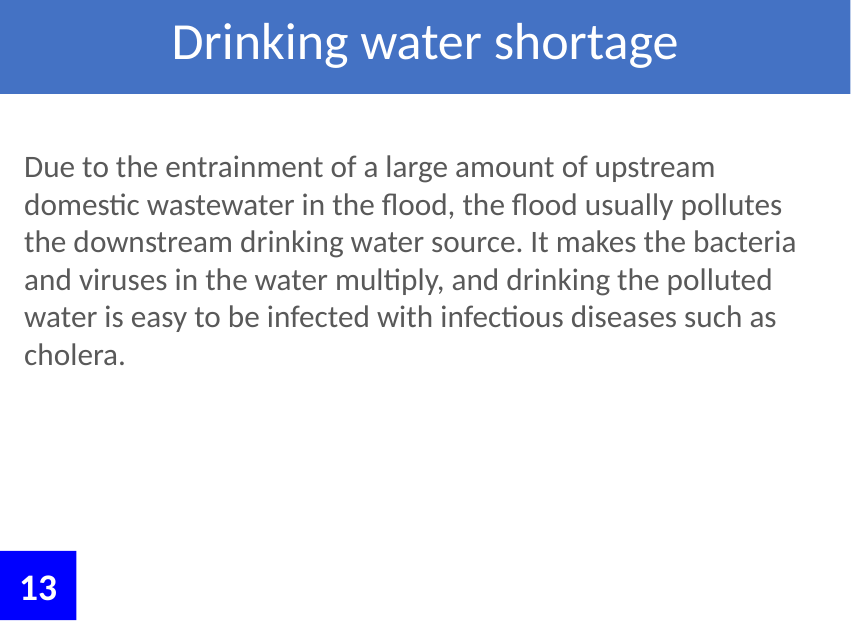

# Drinking water shortage
Due to the entrainment of a large amount of upstream domestic wastewater in the flood, the flood usually pollutes the downstream drinking water source. It makes the bacteria and viruses in the water multiply, and drinking the polluted water is easy to be infected with infectious diseases such as cholera.

13